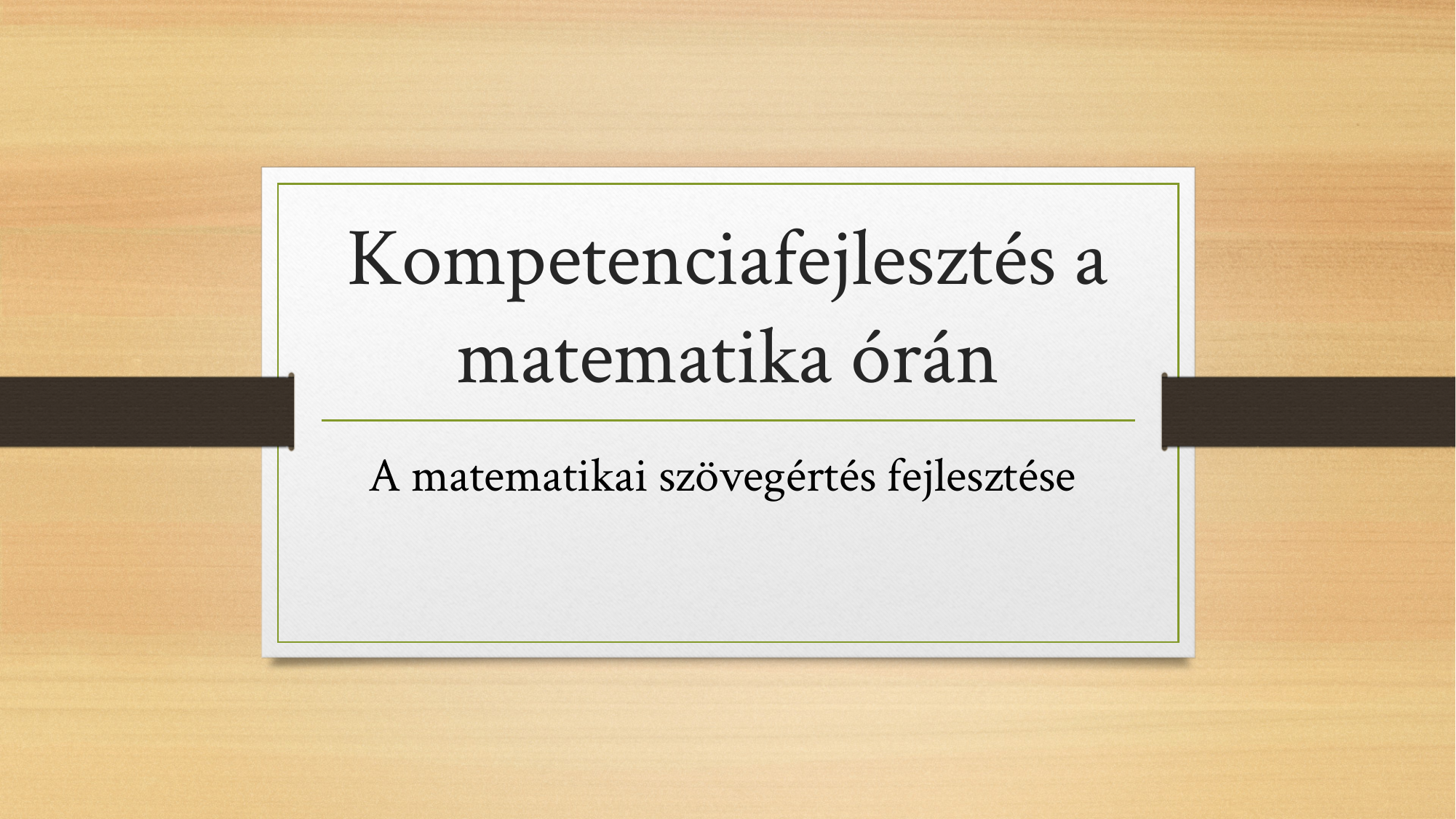

# Kompetenciafejlesztés a matematika órán
A matematikai szövegértés fejlesztése